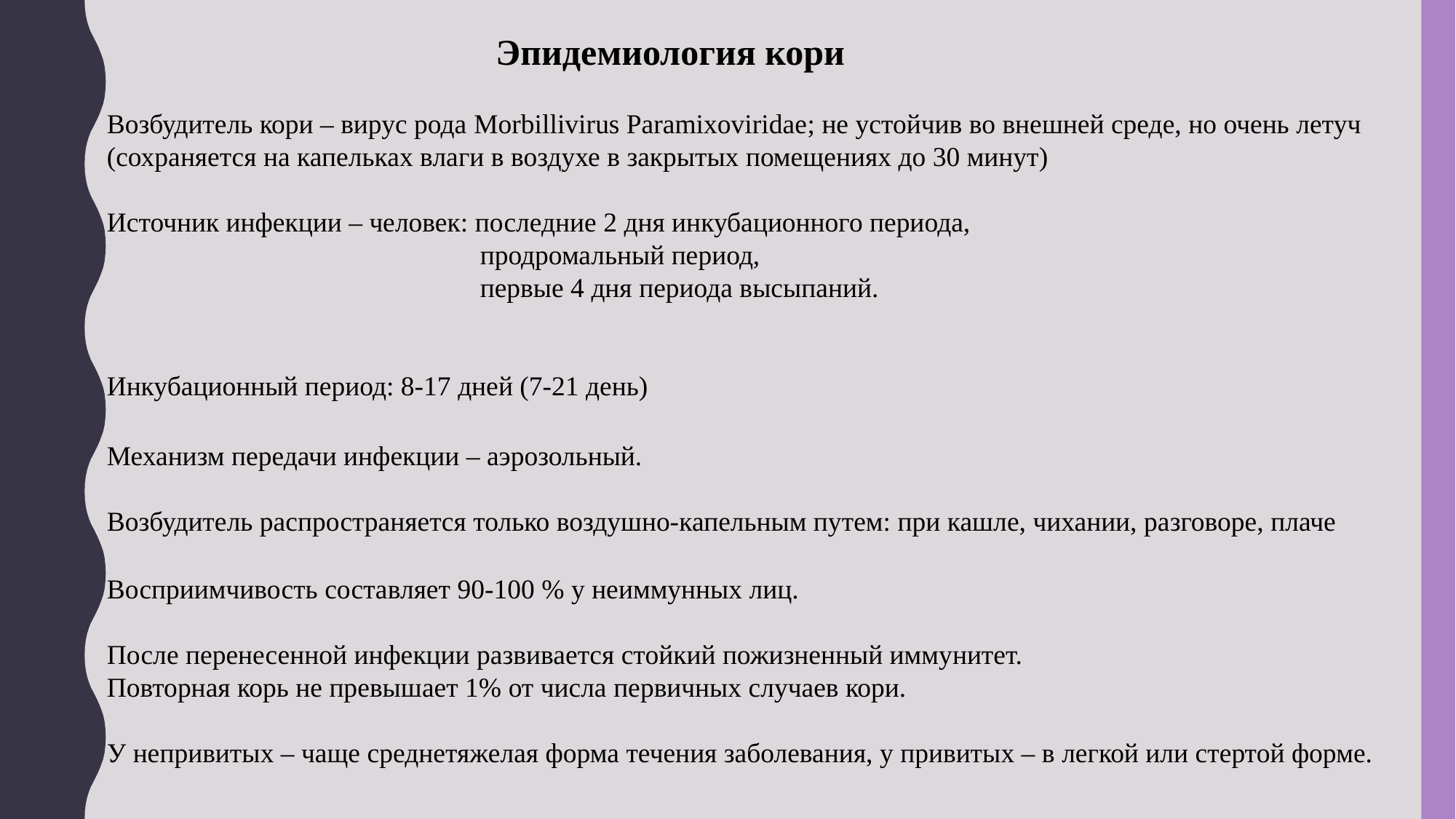

Эпидемиология кори
Возбудитель кори – вирус рода Morbillivirus Paramixoviridae; не устойчив во внешней среде, но очень летуч (сохраняется на капельках влаги в воздухе в закрытых помещениях до 30 минут)

Источник инфекции – человек: последние 2 дня инкубационного периода,
                                                      продромальный период,
                                                      первые 4 дня периода высыпаний.

Инкубационный период: 8-17 дней (7-21 день)
Механизм передачи инфекции – аэрозольный.

Возбудитель распространяется только воздушно-капельным путем: при кашле, чихании, разговоре, плаче
Восприимчивость составляет 90-100 % у неиммунных лиц.

После перенесенной инфекции развивается стойкий пожизненный иммунитет.
Повторная корь не превышает 1% от числа первичных случаев кори.

У непривитых – чаще среднетяжелая форма течения заболевания, у привитых – в легкой или стертой форме.